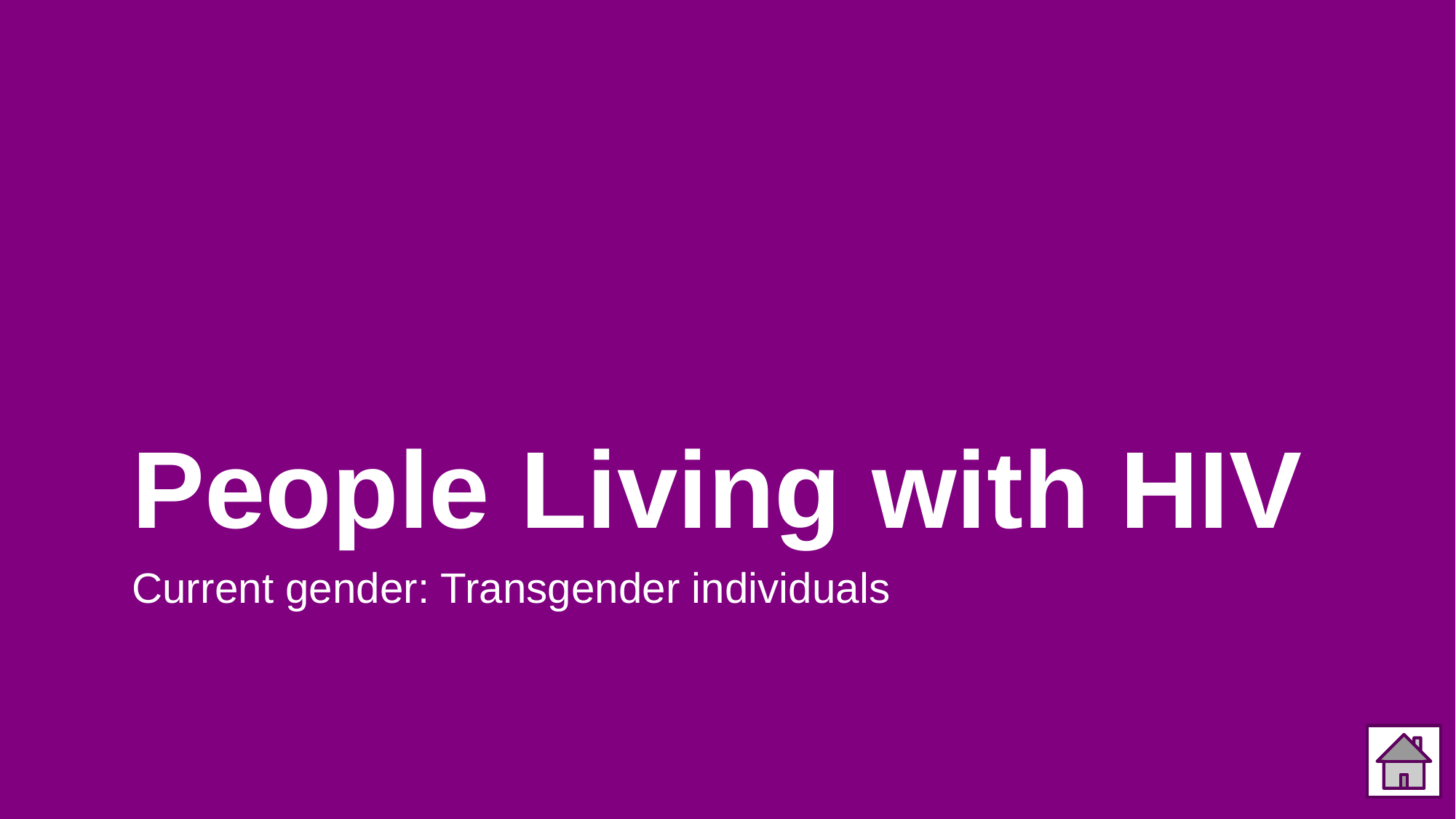

# People Living with HIV
Current gender: Transgender individuals